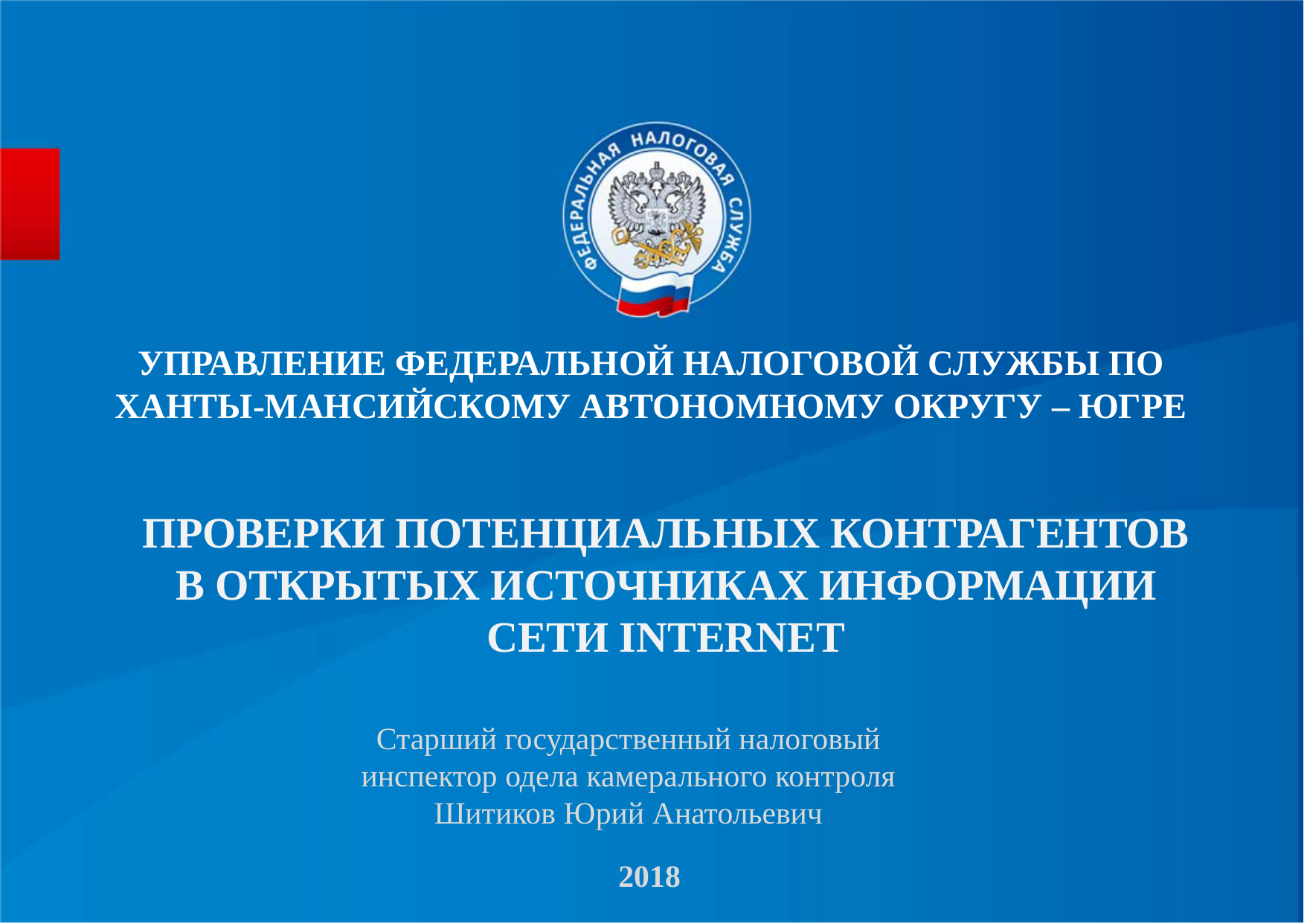

УПРАВЛЕНИЕ ФЕДЕРАЛЬНОЙ НАЛОГОВОЙ СЛУЖБЫ ПО ХАНТЫ-МАНСИЙСКОМУ АВТОНОМНОМУ ОКРУГУ – ЮГРЕ
ПРОВЕРКИ ПОТЕНЦИАЛЬНЫХ КОНТРАГЕНТОВ В ОТКРЫТЫХ ИСТОЧНИКАХ ИНФОРМАЦИИ СЕТИ INTERNET
Старший государственный налоговый инспектор одела камерального контроля Шитиков Юрий Анатольевич
2018